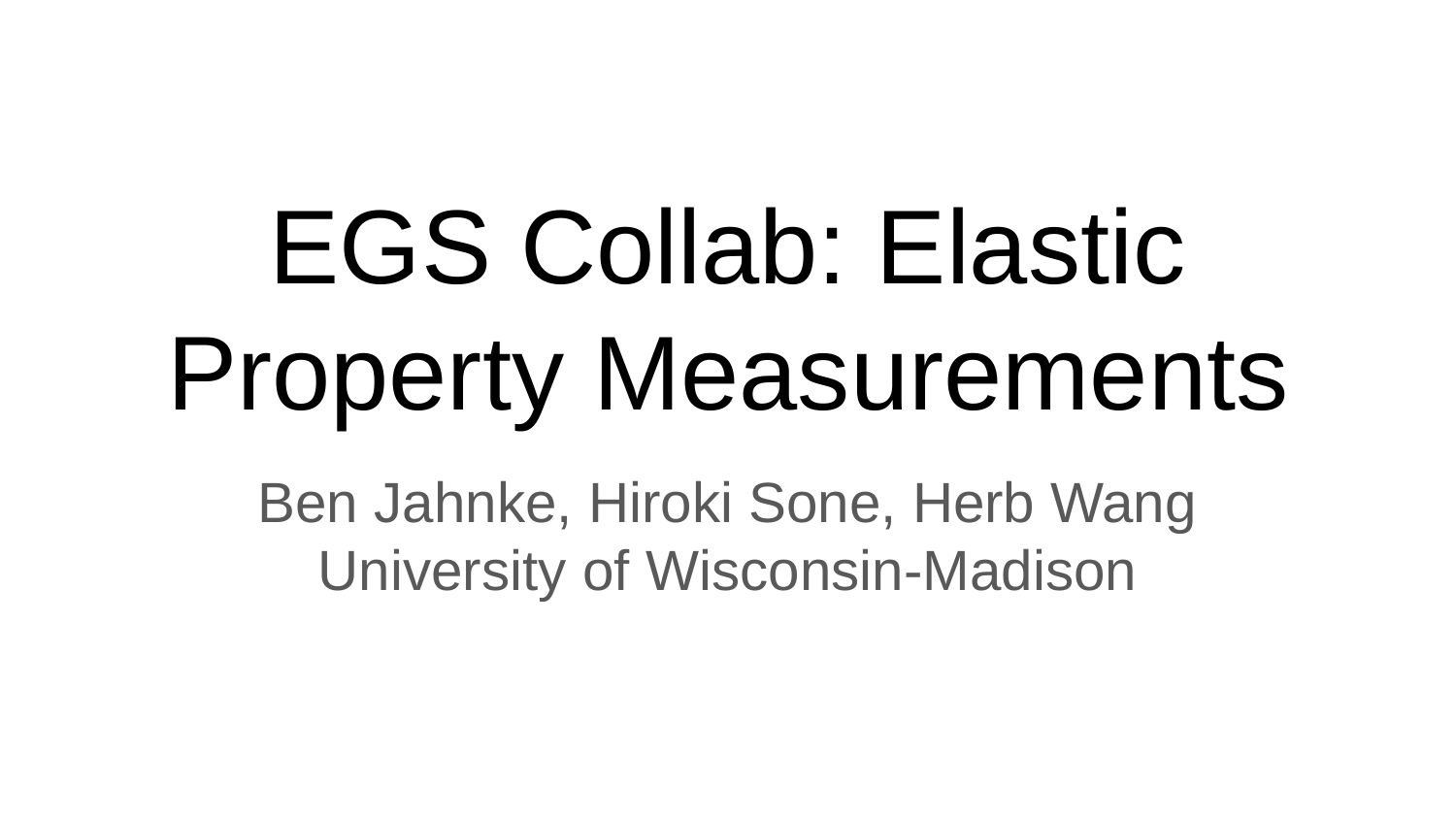

# EGS Collab: Elastic Property Measurements
Ben Jahnke, Hiroki Sone, Herb Wang
University of Wisconsin-Madison